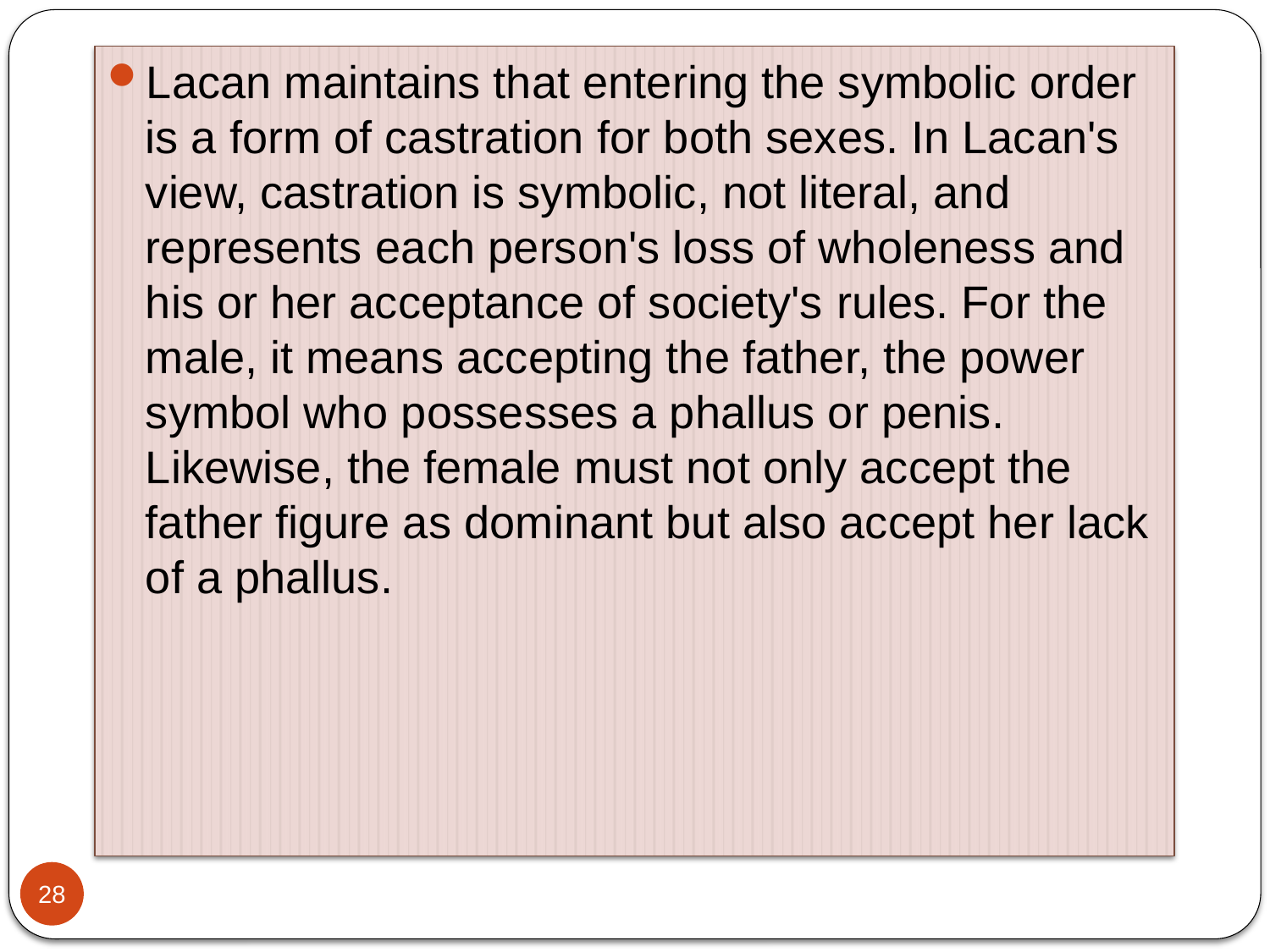

Lacan maintains that entering the symbolic order is a form of castration for both sexes. In Lacan's view, castration is symbolic, not literal, and represents each person's loss of wholeness and his or her acceptance of society's rules. For the male, it means accepting the father, the power symbol who possesses a phallus or penis. Likewise, the female must not only accept the father figure as dominant but also accept her lack of a phallus.
28